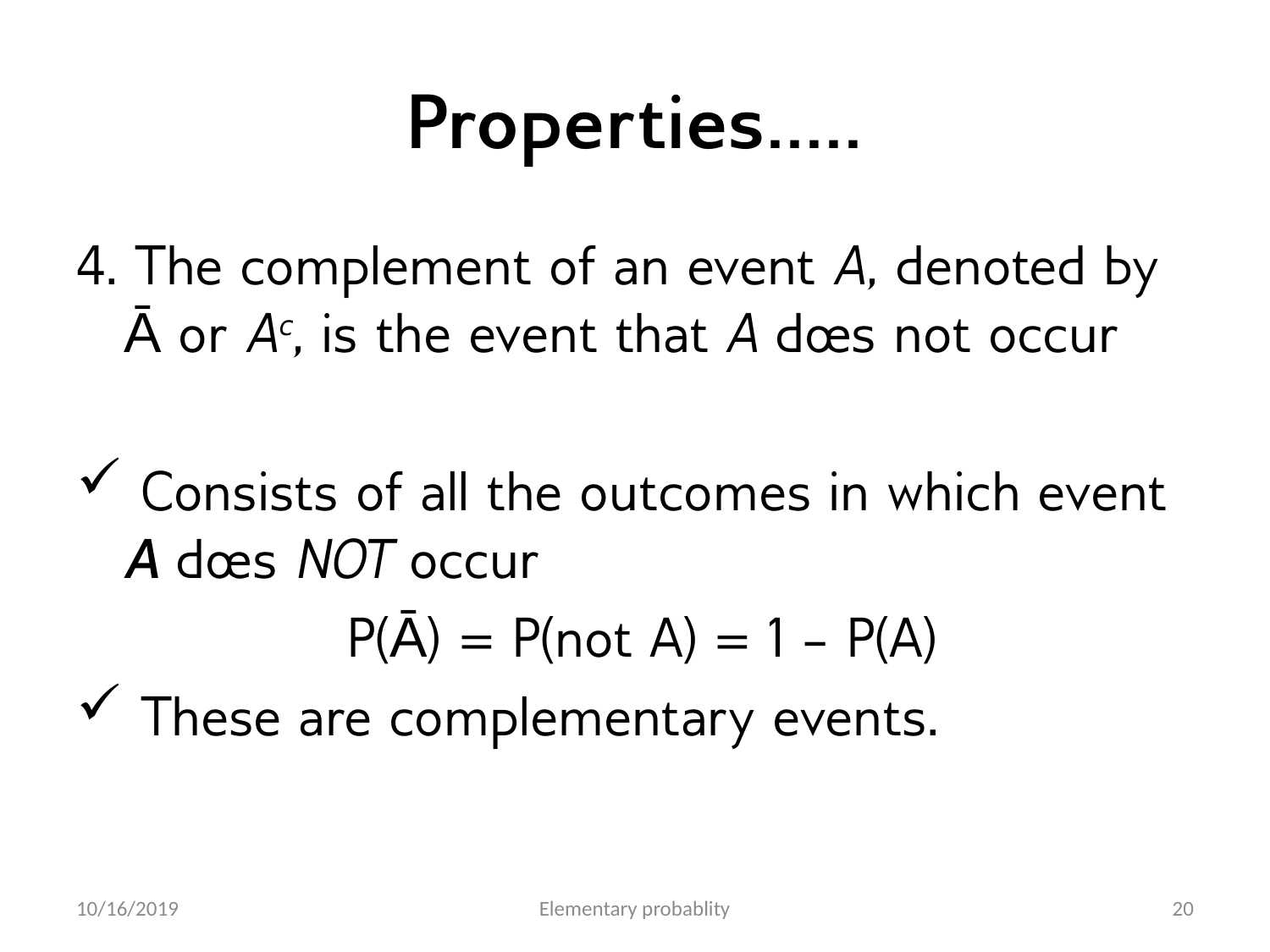

# Properties.....
4. The complement of an event A, denoted by Ā or Ac, is the event that A does not occur

 Consists of all the outcomes in which event A does NOT occur
                P(Ā) = P(not A) = 1 – P(A)
 These are complementary events.

10/16/2019
Elementary probablity
20